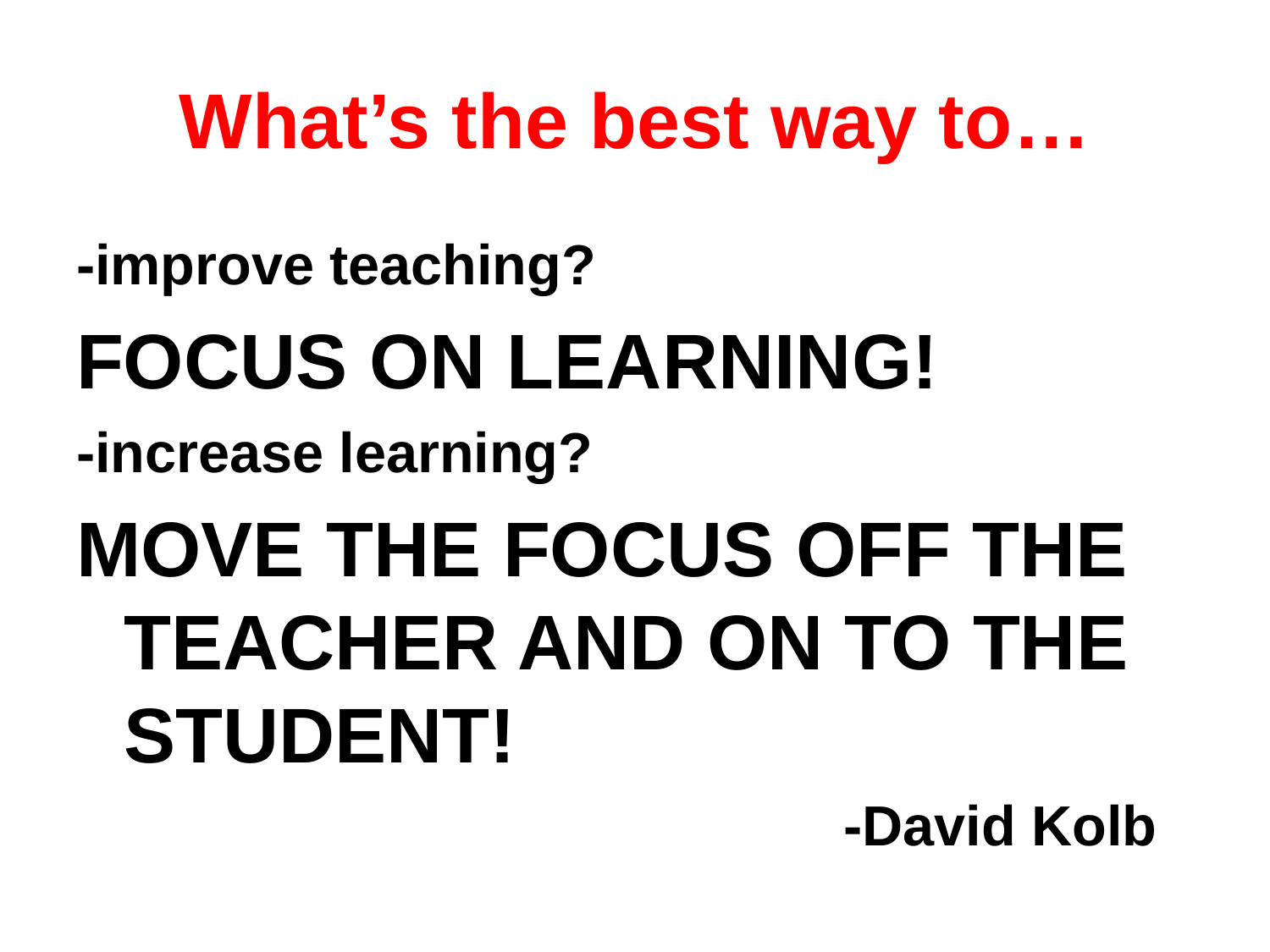

# What’s the best way to…
-improve teaching?
FOCUS ON LEARNING!
-increase learning?
MOVE THE FOCUS OFF THE TEACHER AND ON TO THE STUDENT!
                                                 -David Kolb